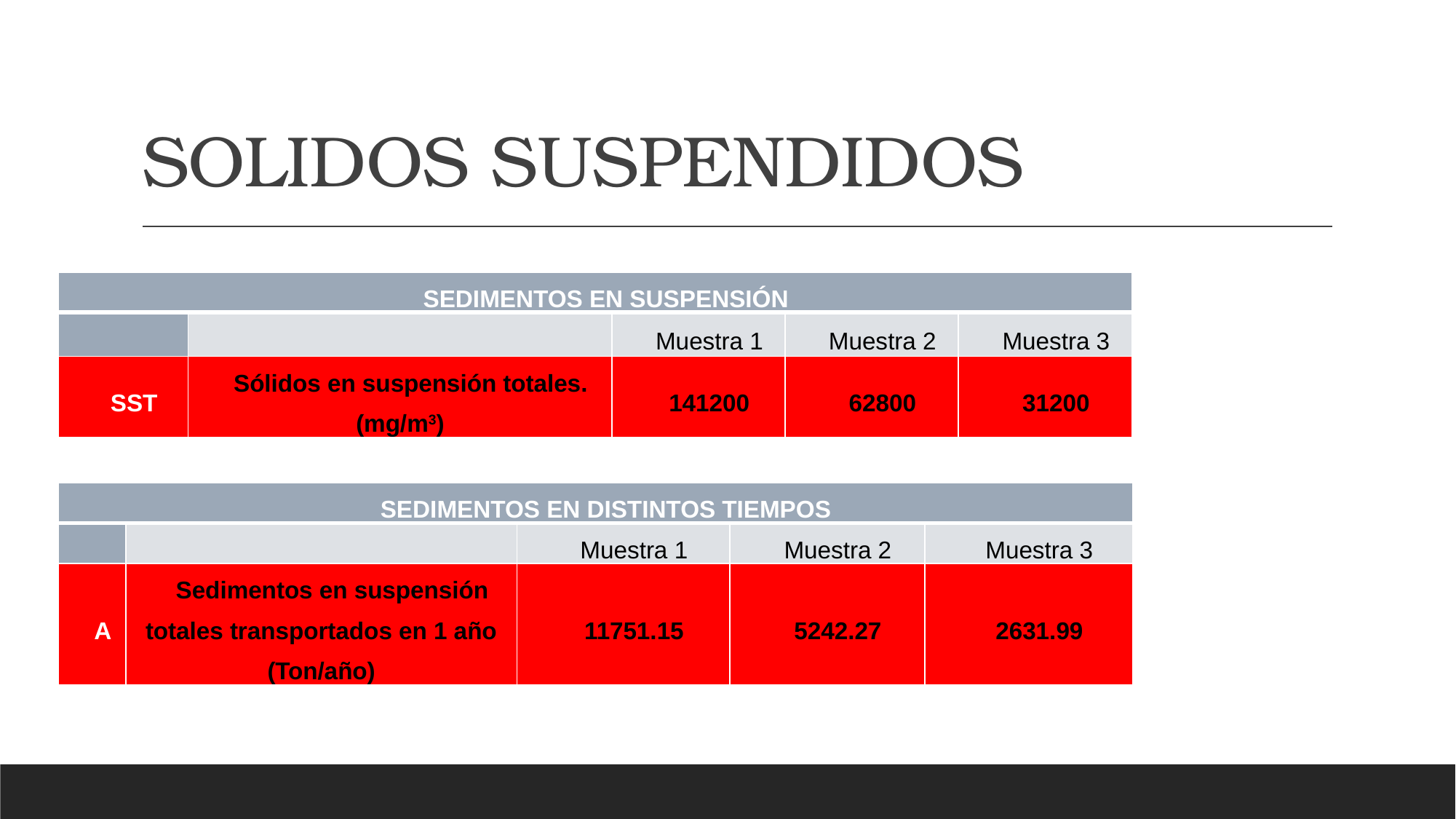

# SOLIDOS SUSPENDIDOS
| SEDIMENTOS EN SUSPENSIÓN |  |  |  |  |
| --- | --- | --- | --- | --- |
|  |  | Muestra 1 | Muestra 2 | Muestra 3 |
| SST | Sólidos en suspensión totales. (mg/m3) | 141200 | 62800 | 31200 |
| SEDIMENTOS EN DISTINTOS TIEMPOS |  |  |  |  |
| --- | --- | --- | --- | --- |
|  |  | Muestra 1 | Muestra 2 | Muestra 3 |
| A | Sedimentos en suspensión totales transportados en 1 año (Ton/año) | 11751.15 | 5242.27 | 2631.99 |